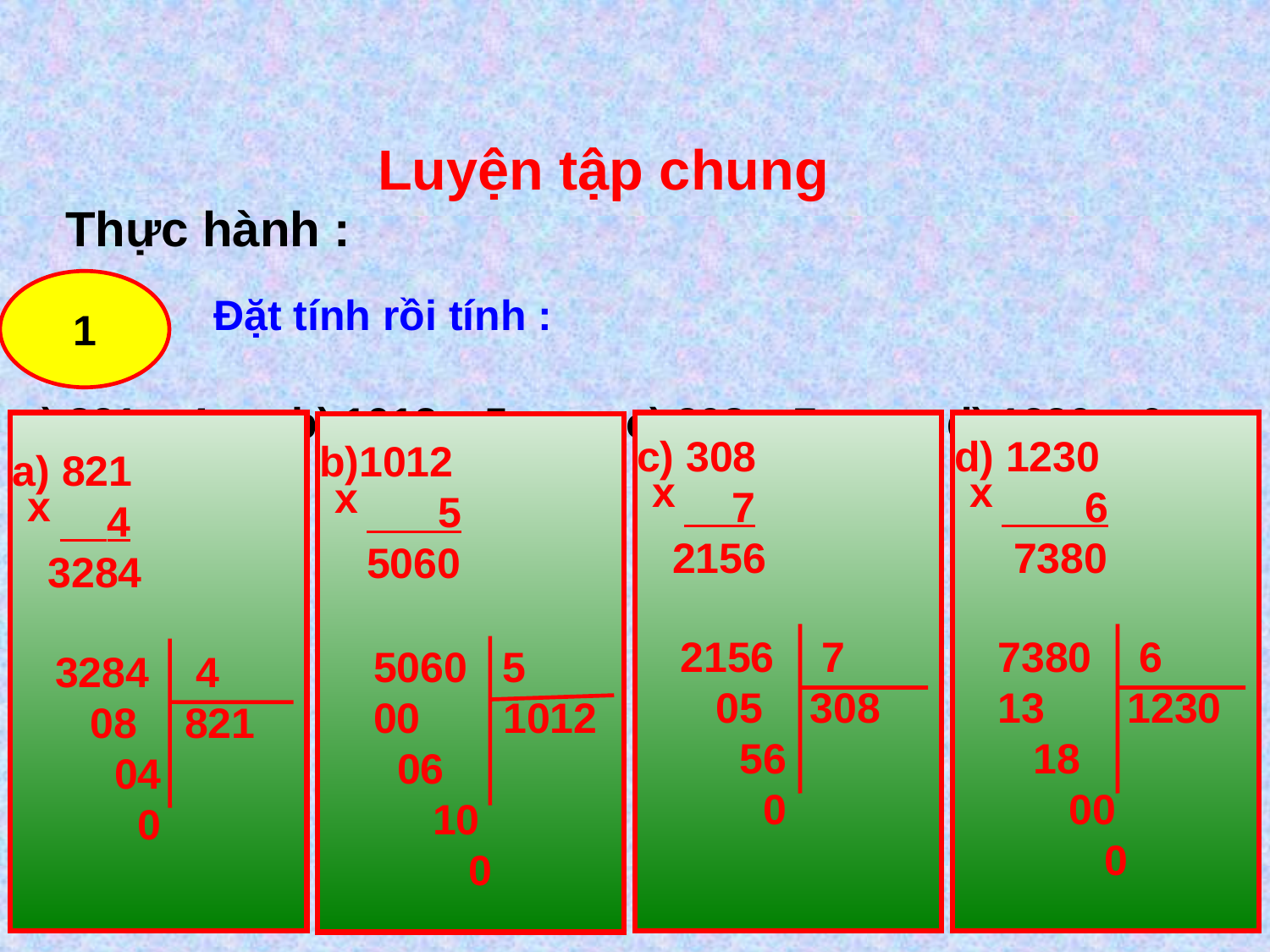

Luyện tập chung
Thực hành :
1
Đặt tính rồi tính :
a) 821 x 4       b) 1012 x 5          c) 308 x 7           d) 1230 x 6
  3284 : 4            5060 : 5              2156 : 7                7380 : 6

a) 821
        4
   3284
x
 3284    4
    08    821
      04
        0

c) 308
        7
   2156
x
 2156    7
    05    308
      56
        0

d) 1230
           6
     7380
x
 7380    6
 13       1230
    18
       00
          0

b)1012
          5
    5060
x
 5060   5
 00       1012
   06
      10
         0